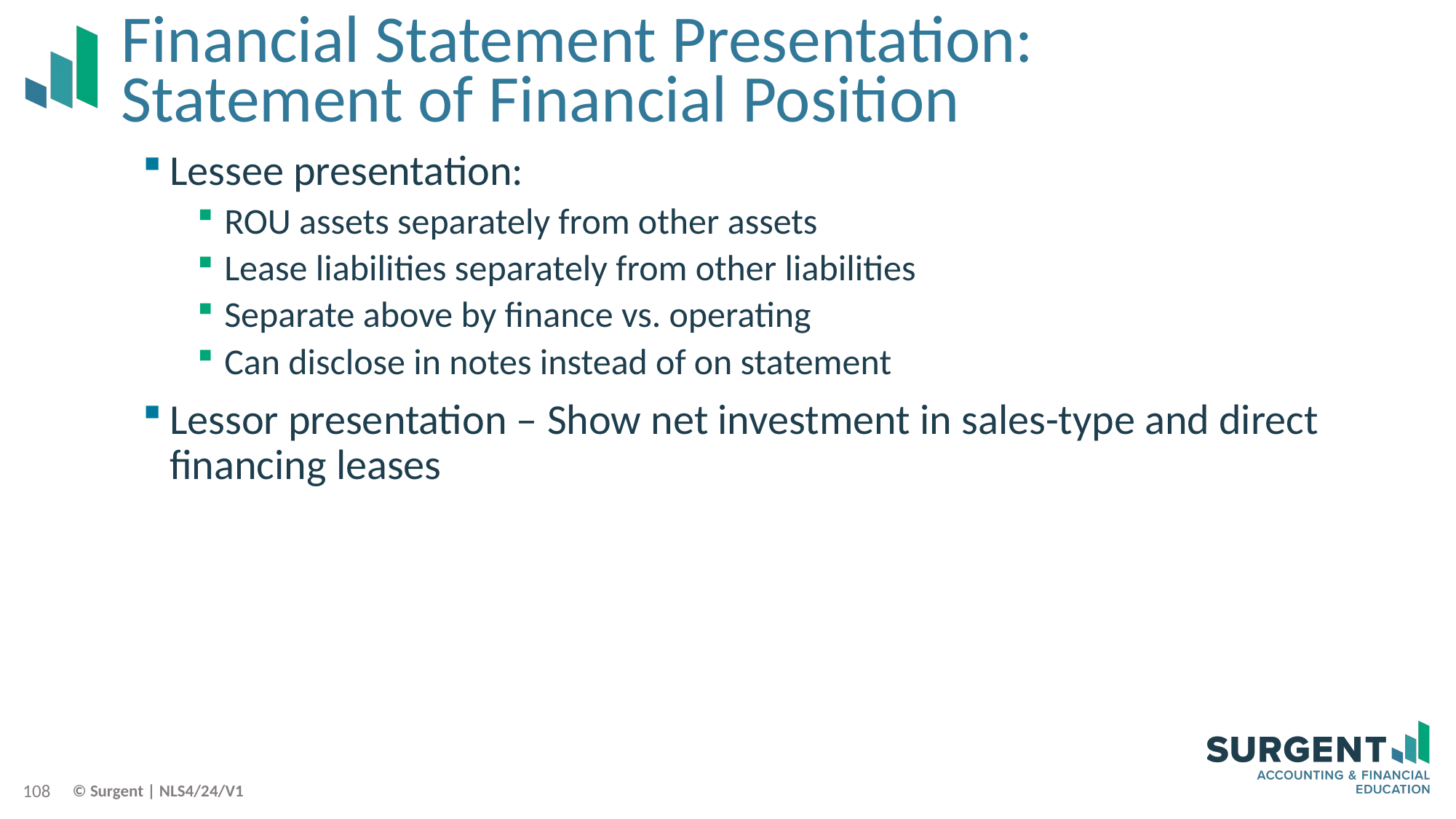

# Financial Statement Presentation: Statement of Financial Position
Lessee presentation:
ROU assets separately from other assets
Lease liabilities separately from other liabilities
Separate above by finance vs. operating
Can disclose in notes instead of on statement
Lessor presentation – Show net investment in sales-type and direct financing leases

108
© Surgent | NLS4/24/V1